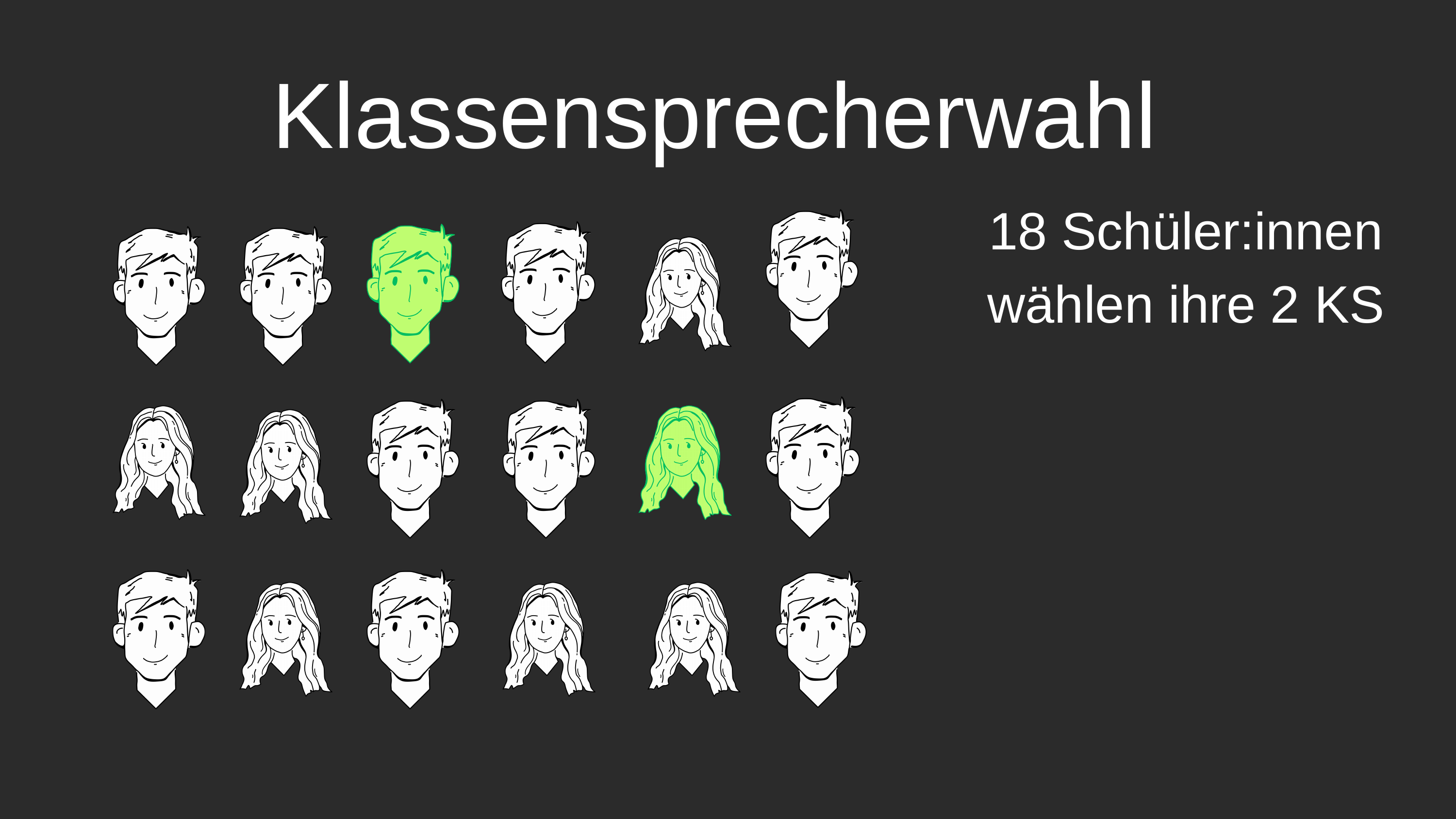

Klassensprecherwahl
18 Schüler:innen wählen ihre 2 KS